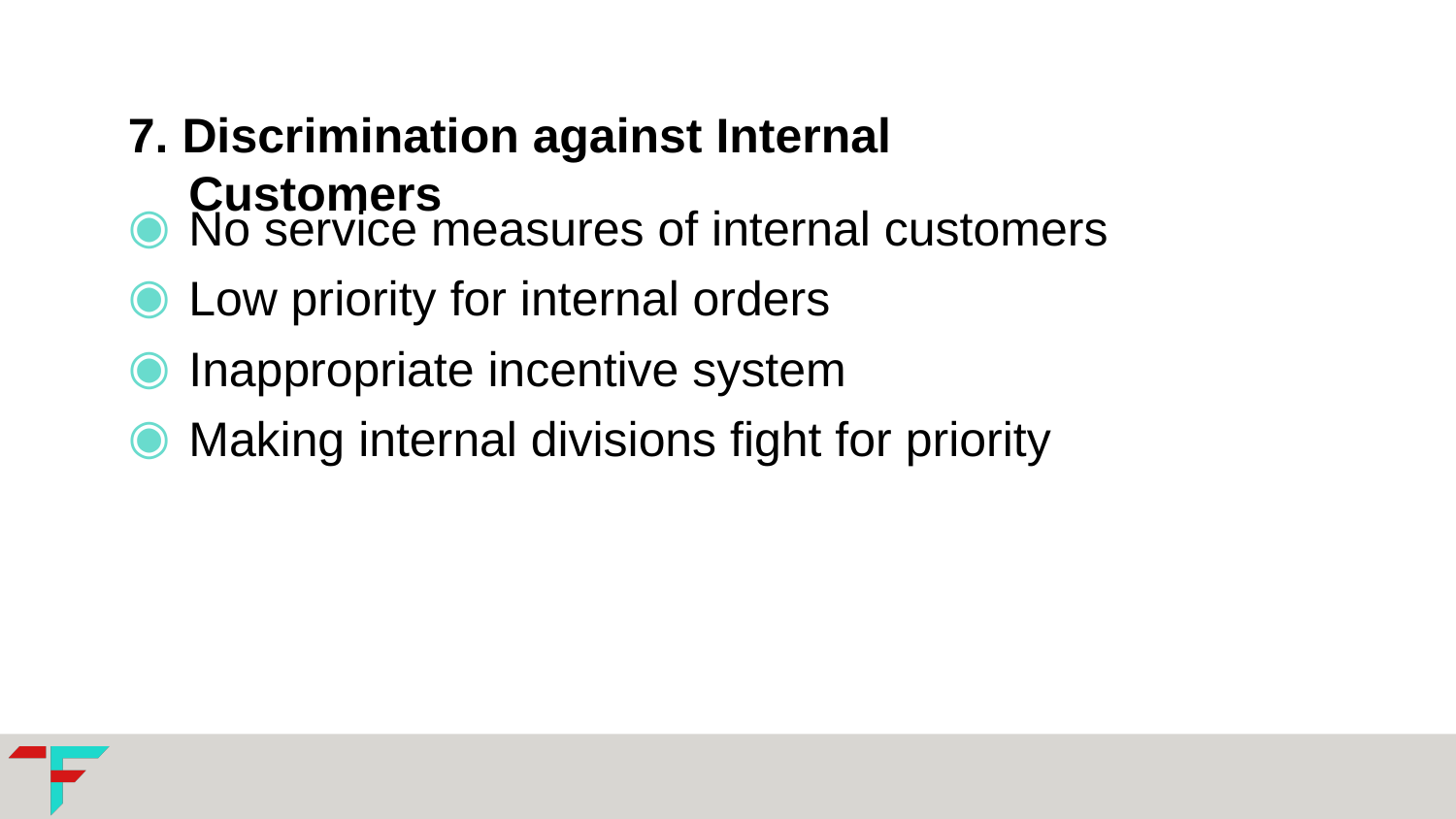

7. Discrimination against Internal Customers
No service measures of internal customers
Low priority for internal orders
Inappropriate incentive system
Making internal divisions fight for priority